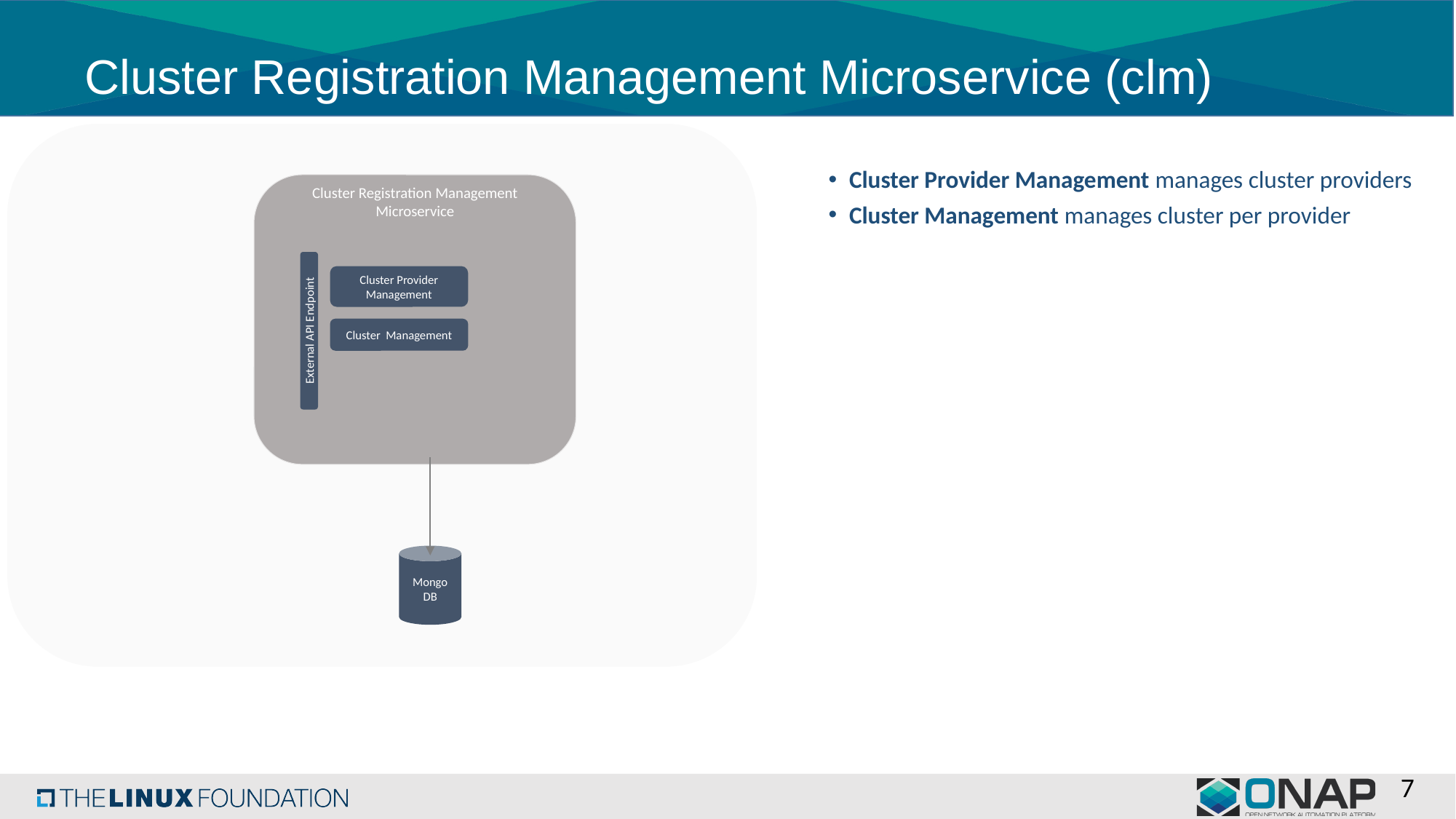

# Cluster Registration Management Microservice (clm)

Cluster Provider Management manages cluster providers
Cluster Management manages cluster per provider

Cluster Registration Management Microservice

Cluster Provider Management
Cluster  Management
External API Endpoint
Mongo
DB
7